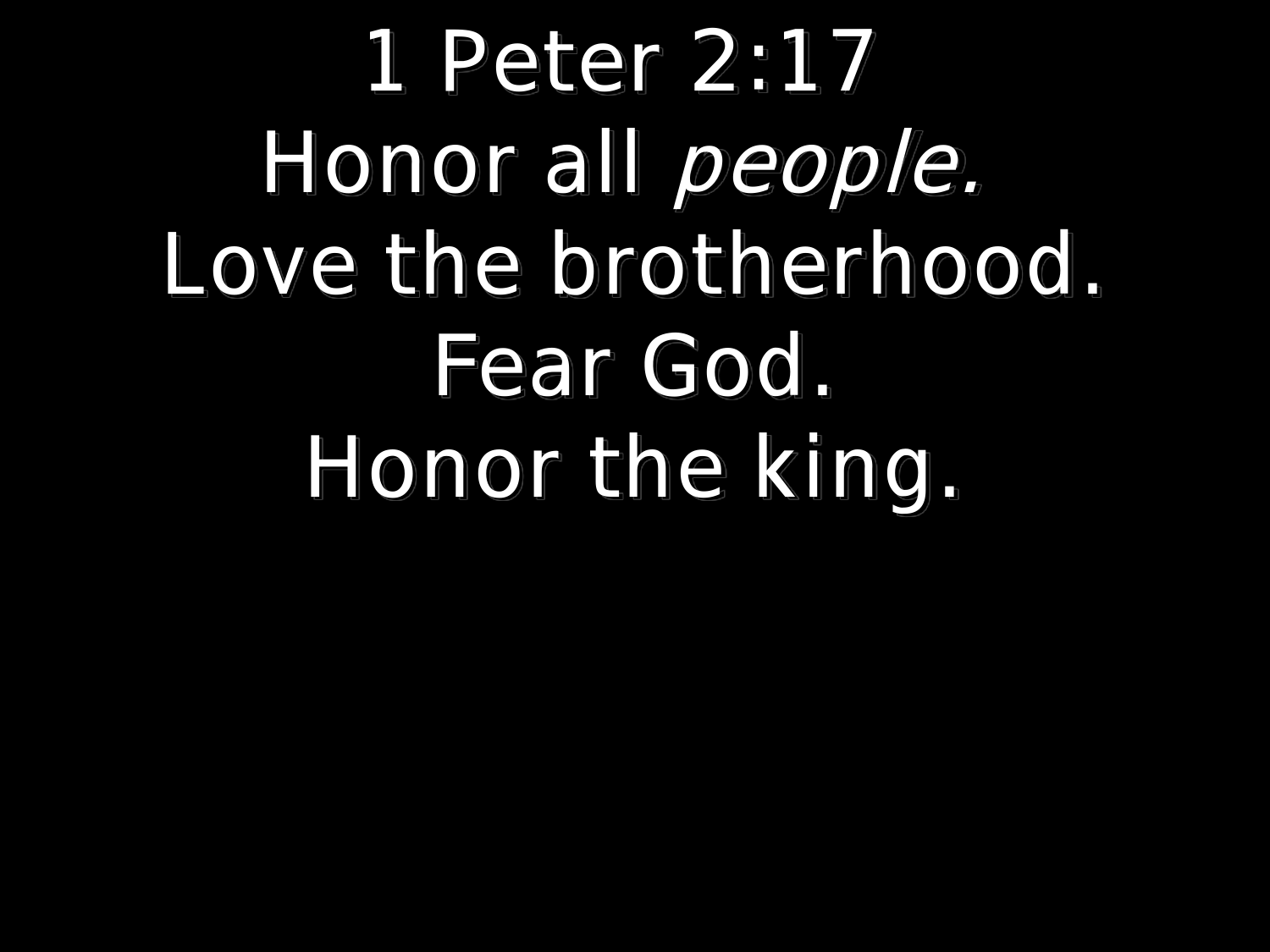

1 Peter 2:17
Honor all people.
Love the brotherhood.
 Fear God.
Honor the king.